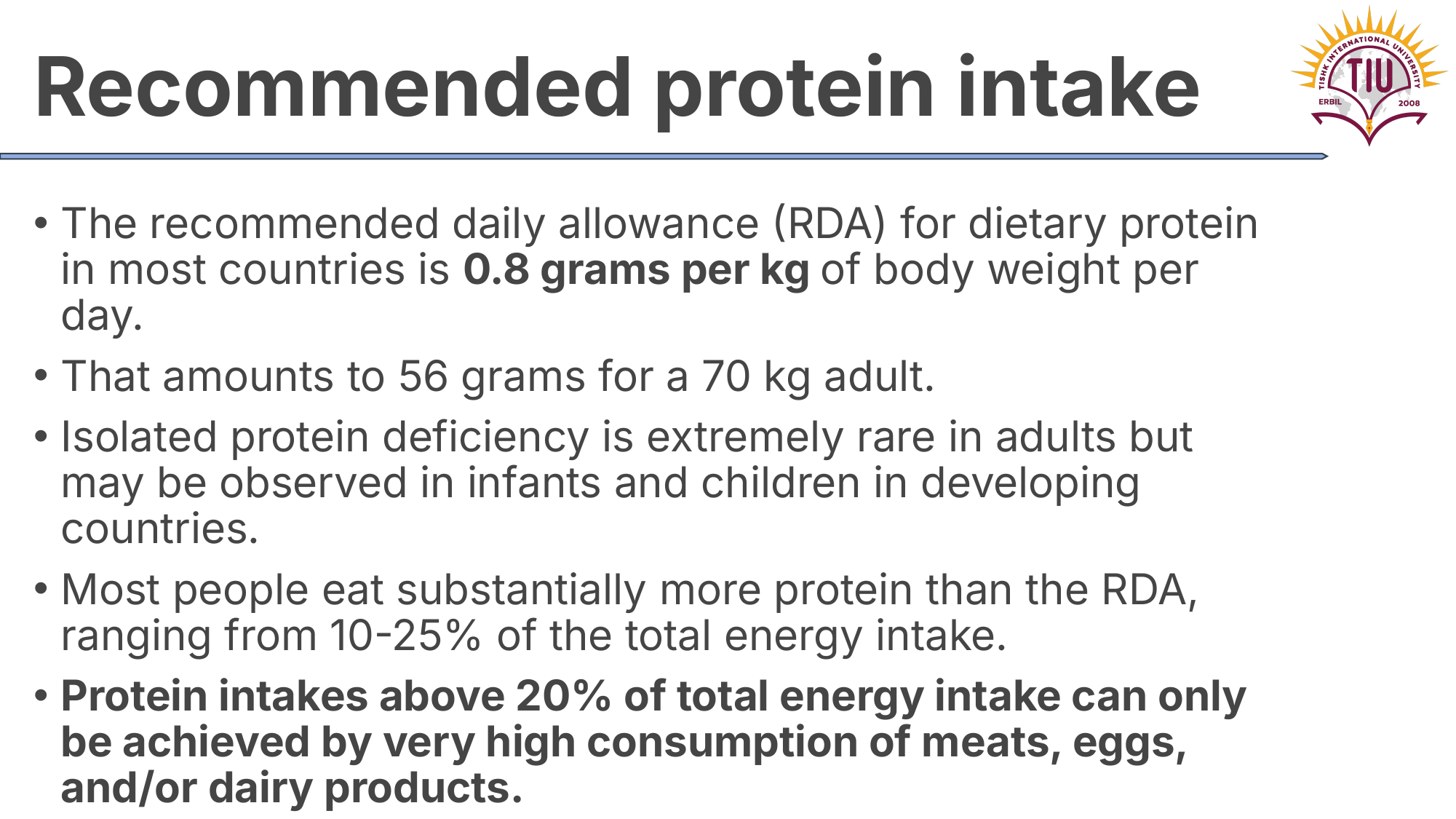

# Recommended protein intake
The recommended daily allowance (RDA) for dietary protein in most countries is 0.8 grams per kg of body weight per day.
That amounts to 56 grams for a 70 kg adult.
Isolated protein deficiency is extremely rare in adults but may be observed in infants and children in developing countries.
Most people eat substantially more protein than the RDA, ranging from 10-25% of the total energy intake.
Protein intakes above 20% of total energy intake can only be achieved by very high consumption of meats, eggs, and/or dairy products.